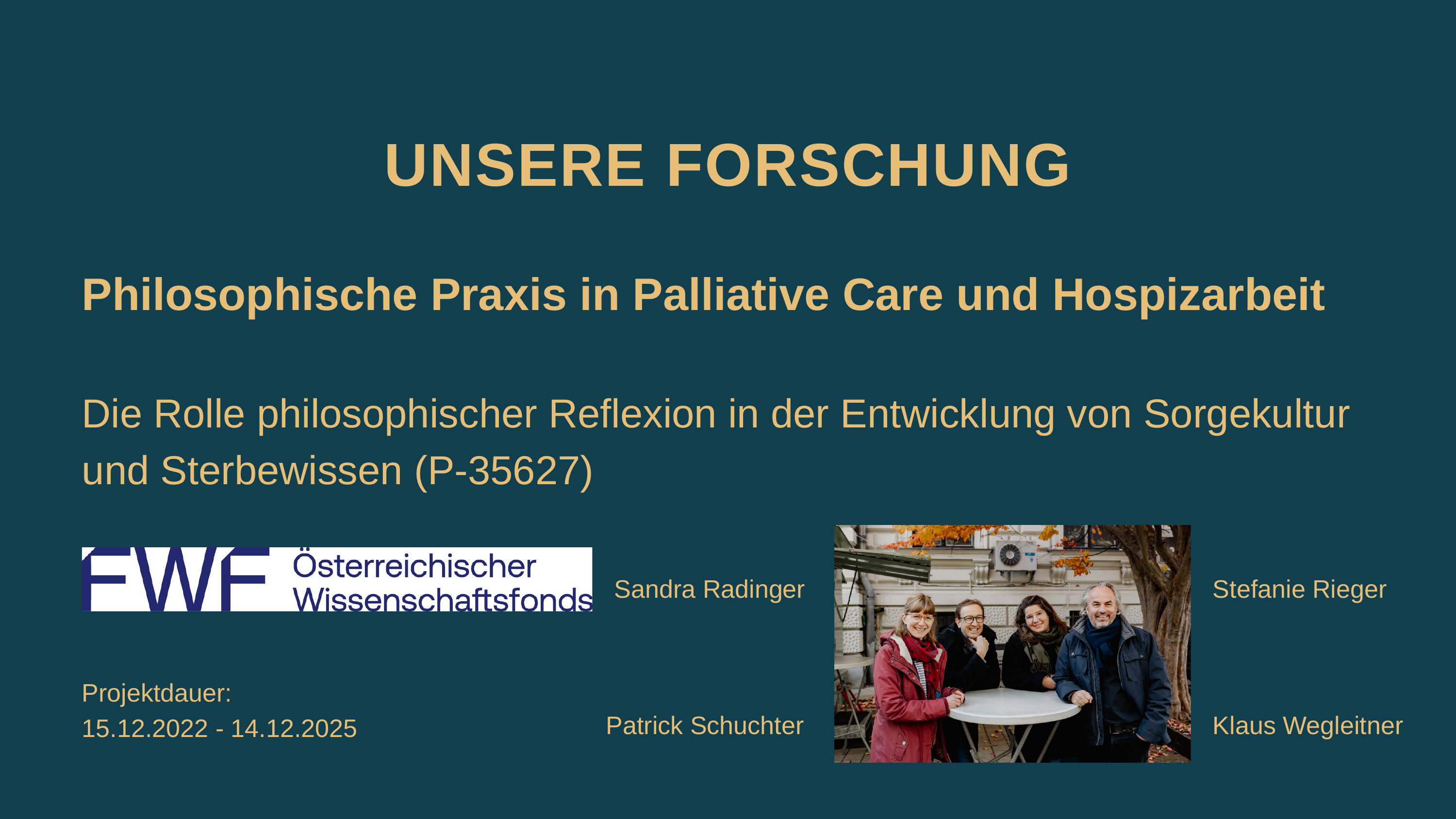

UNSERE FORSCHUNG
Philosophische Praxis in Palliative Care und Hospizarbeit
Die Rolle philosophischer Reflexion in der Entwicklung von Sorgekultur und Sterbewissen (P-35627)

Sandra Radinger
Stefanie Rieger
Projektdauer:
15.12.2022 - 14.12.2025
Patrick Schuchter
Klaus Wegleitner